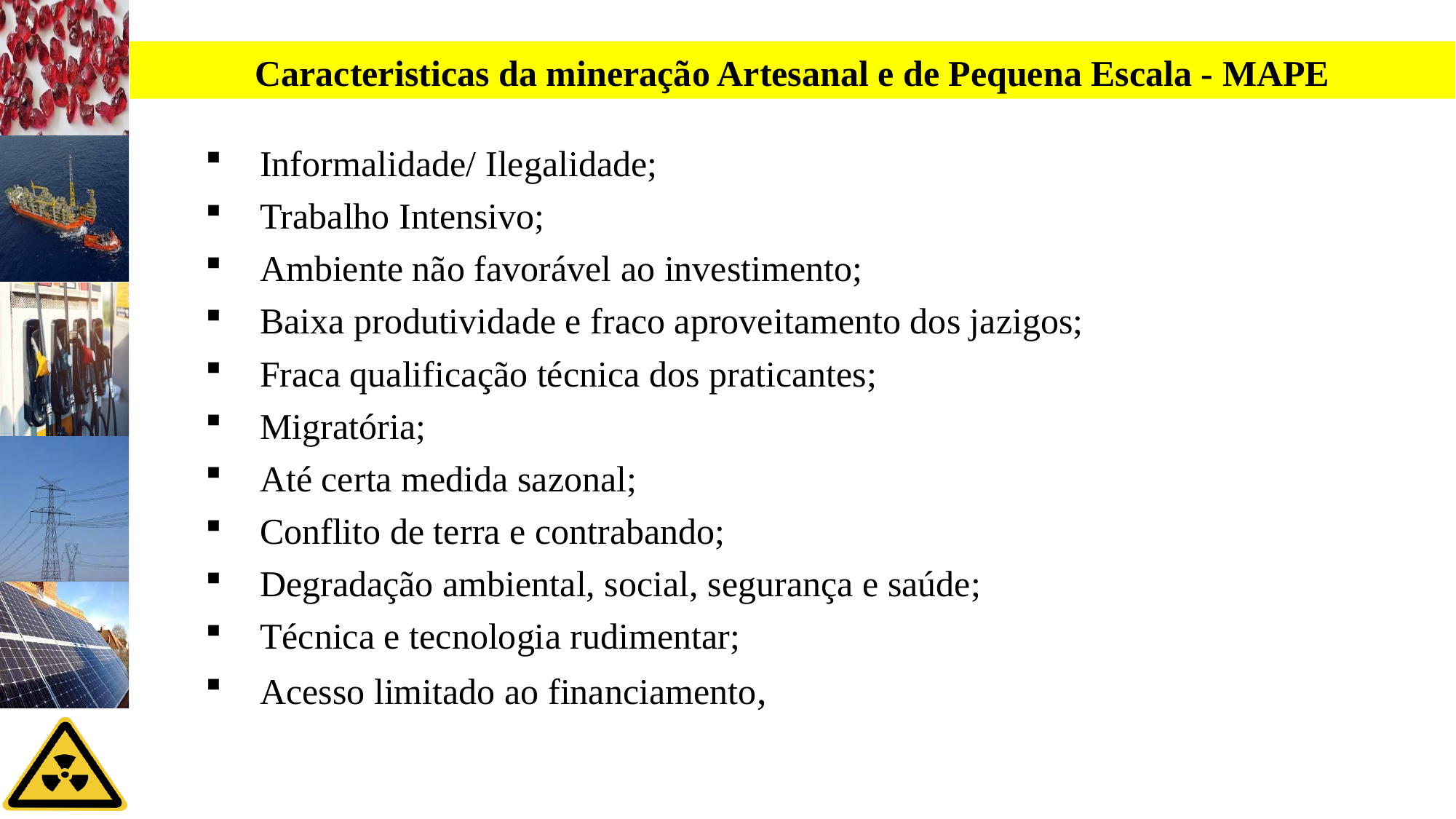

Caracteristicas da mineração Artesanal e de Pequena Escala - MAPE
Informalidade/ Ilegalidade;
Trabalho Intensivo;
Ambiente não favorável ao investimento;
Baixa produtividade e fraco aproveitamento dos jazigos;
Fraca qualificação técnica dos praticantes;
Migratória;
Até certa medida sazonal;
Conflito de terra e contrabando;
Degradação ambiental, social, segurança e saúde;
Técnica e tecnologia rudimentar;
Acesso limitado ao financiamento,